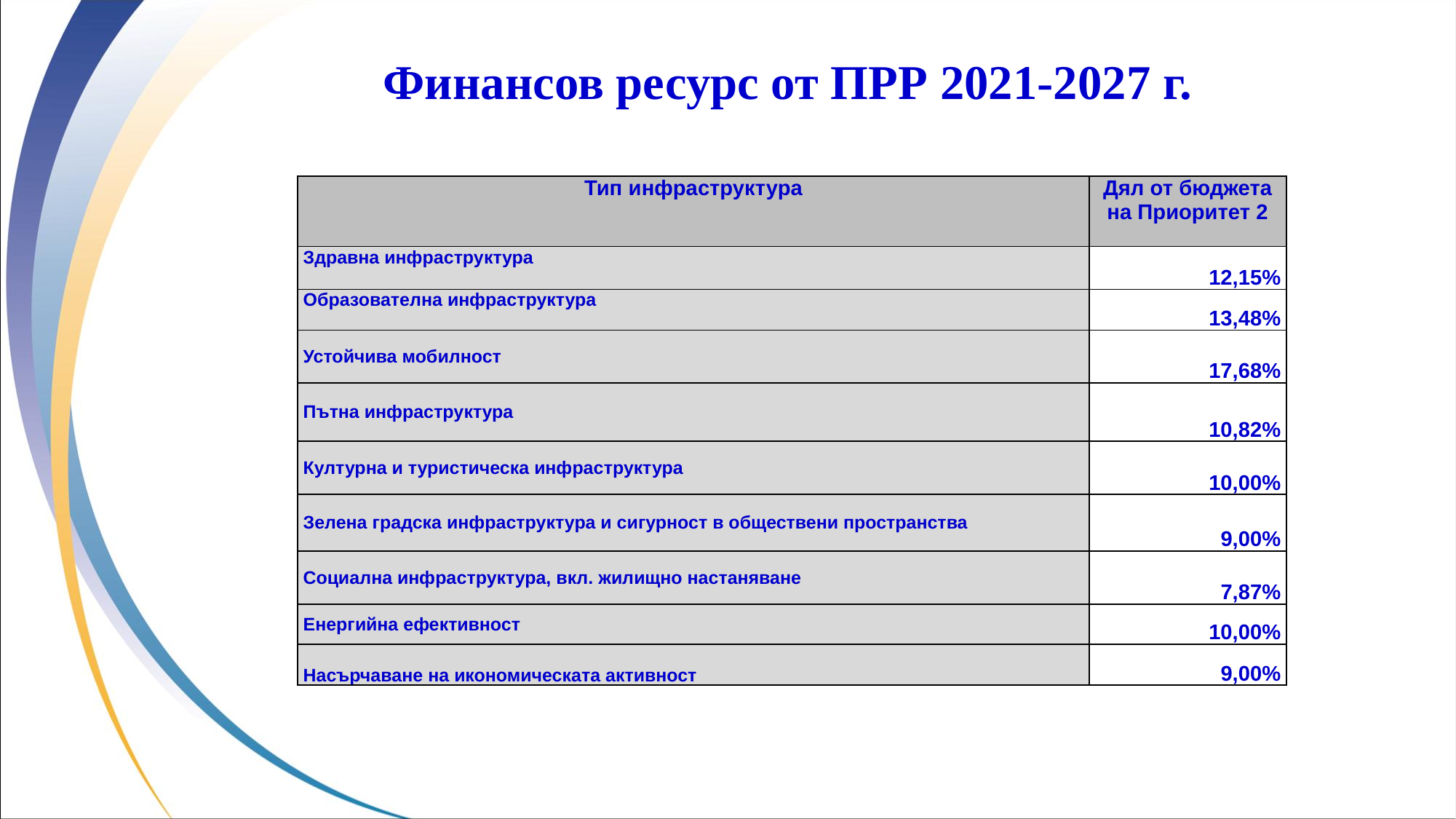

Финансов ресурс от ПРР 2021-2027 г.

| Тип инфраструктура | Дял от бюджета на Приоритет 2 |
| --- | --- |
| Здравна инфраструктура | 12,15% |
| Образователна инфраструктура | 13,48% |
| Устойчива мобилност | 17,68% |
| Пътна инфраструктура | 10,82% |
| Културна и туристическа инфраструктура | 10,00% |
| Зелена градска инфраструктура и сигурност в обществени пространства | 9,00% |
| Социална инфраструктура, вкл. жилищно настаняване | 7,87% |
| Енергийна ефективност | 10,00% |
| Насърчаване на икономическата активност | 9,00% |